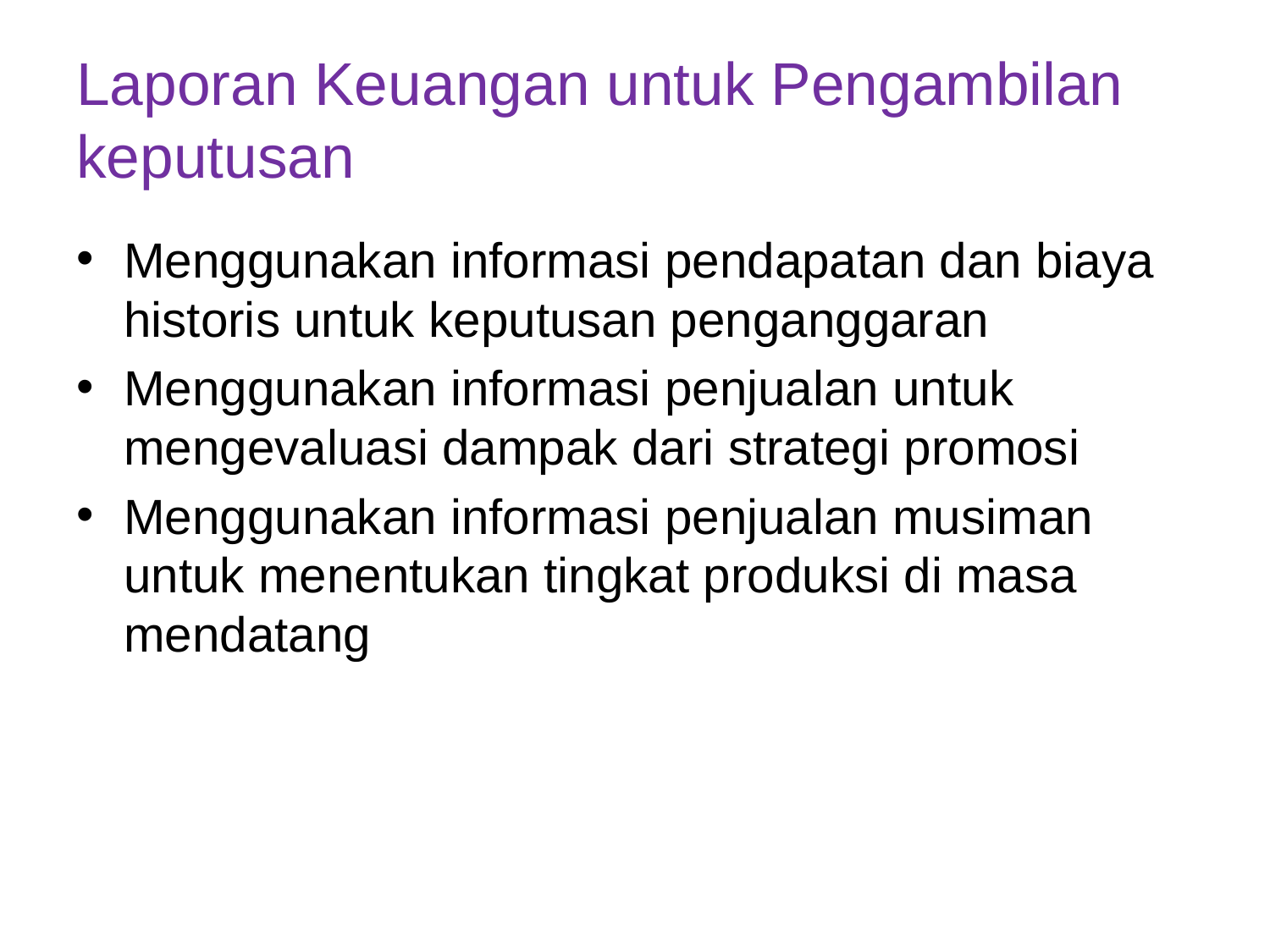

# Laporan Keuangan untuk Pengambilan keputusan
Menggunakan informasi pendapatan dan biaya historis untuk keputusan penganggaran
Menggunakan informasi penjualan untuk mengevaluasi dampak dari strategi promosi
Menggunakan informasi penjualan musiman untuk menentukan tingkat produksi di masa mendatang